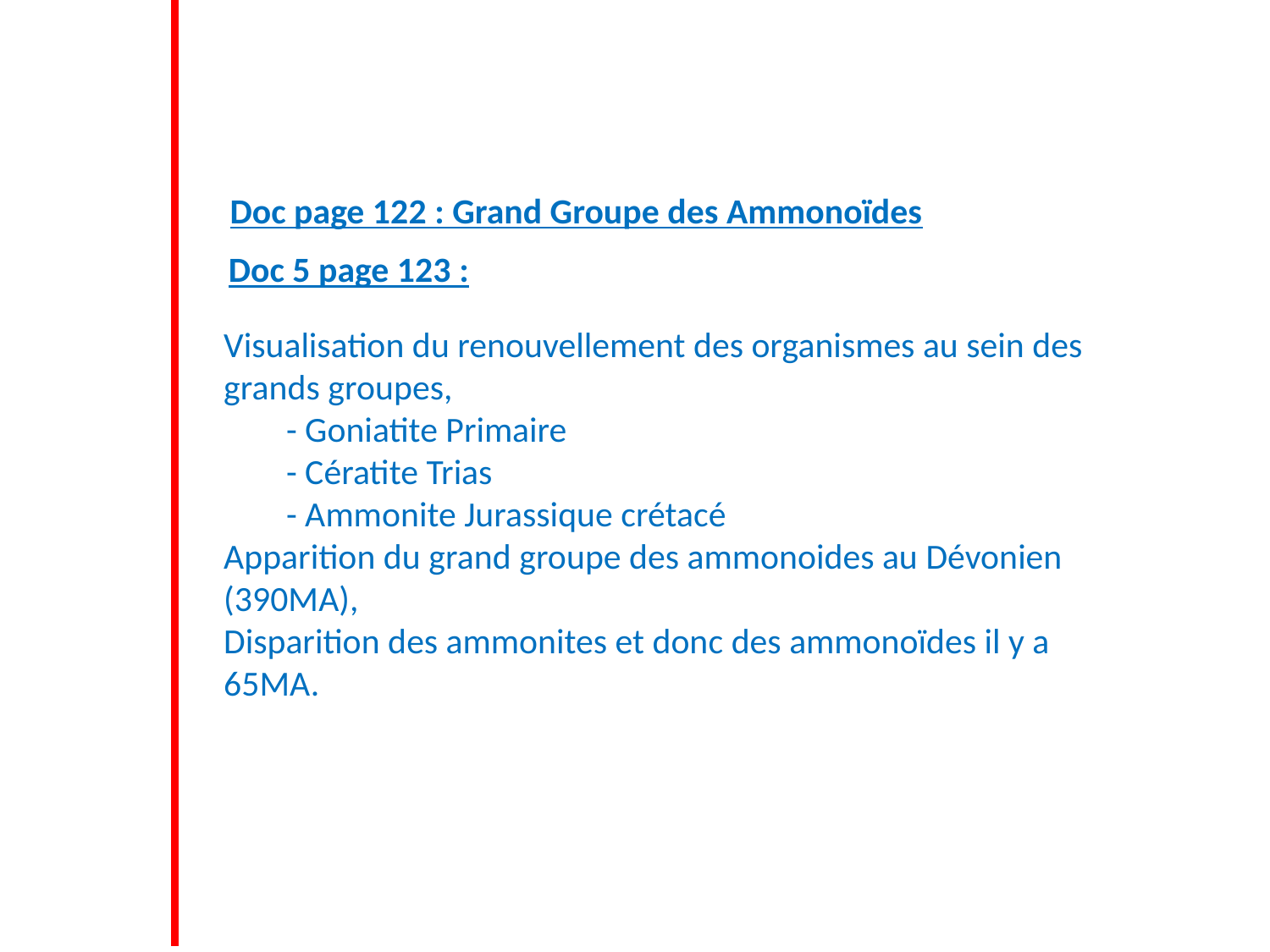

Doc page 122 : Grand Groupe des Ammonoïdes
Doc 5 page 123 :
Visualisation du renouvellement des organismes au sein des grands groupes,
- Goniatite Primaire
- Cératite Trias
- Ammonite Jurassique crétacé
Apparition du grand groupe des ammonoides au Dévonien (390MA),
Disparition des ammonites et donc des ammonoïdes il y a 65MA.